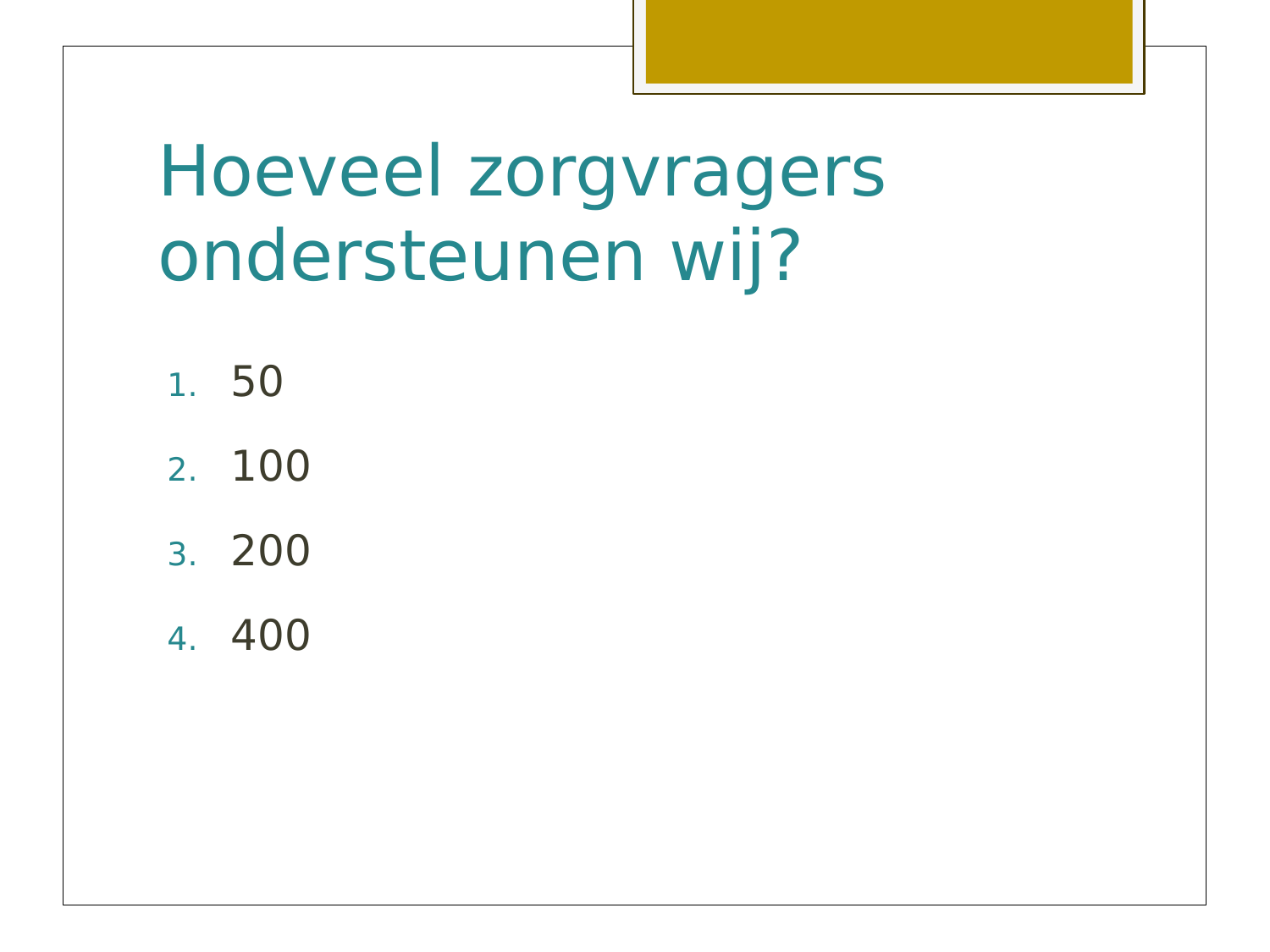

# Hoeveel zorgvragers ondersteunen wij?
50
100
200
400